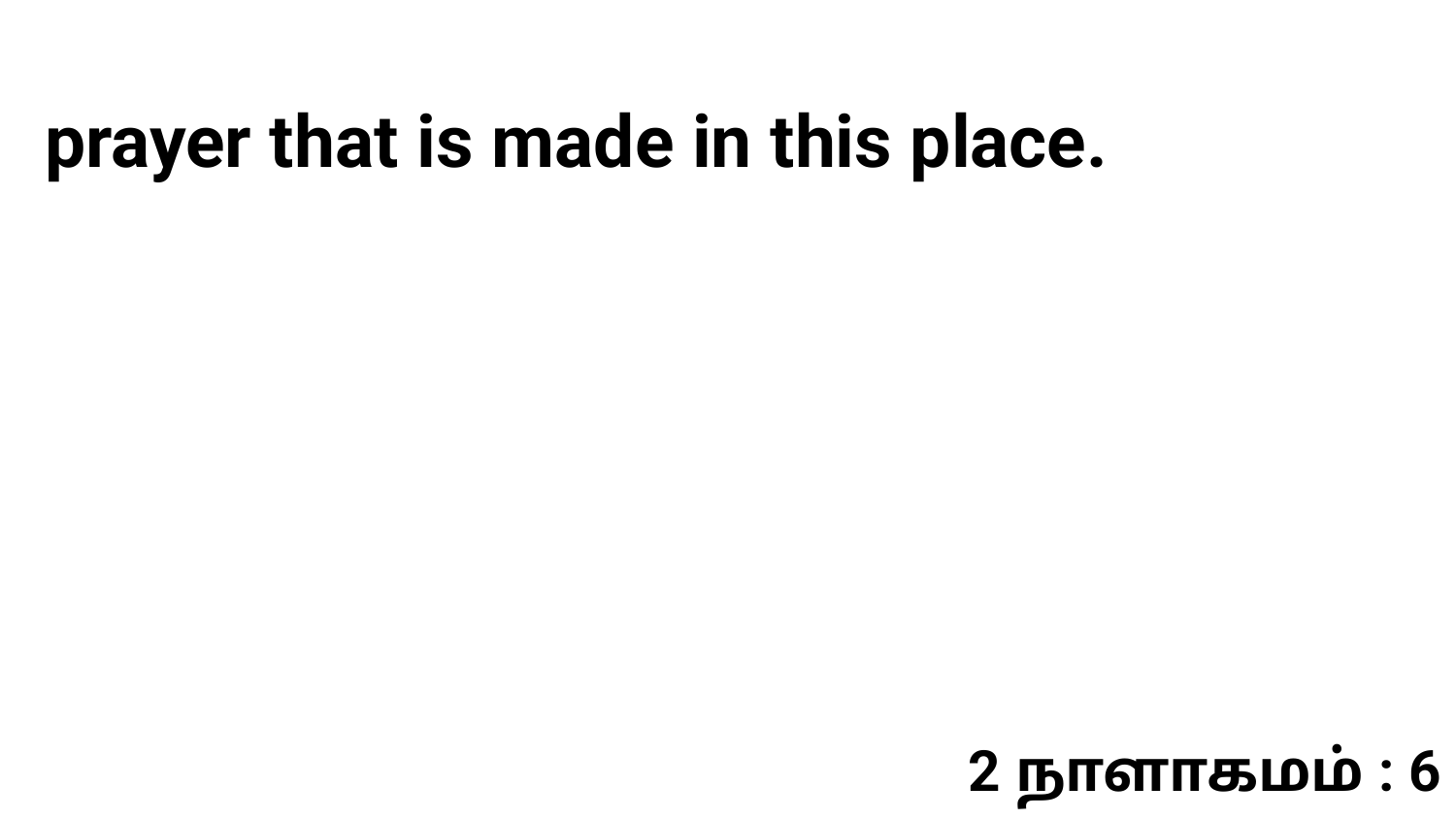

prayer that is made in this place.
2 நாளாகமம் : 6